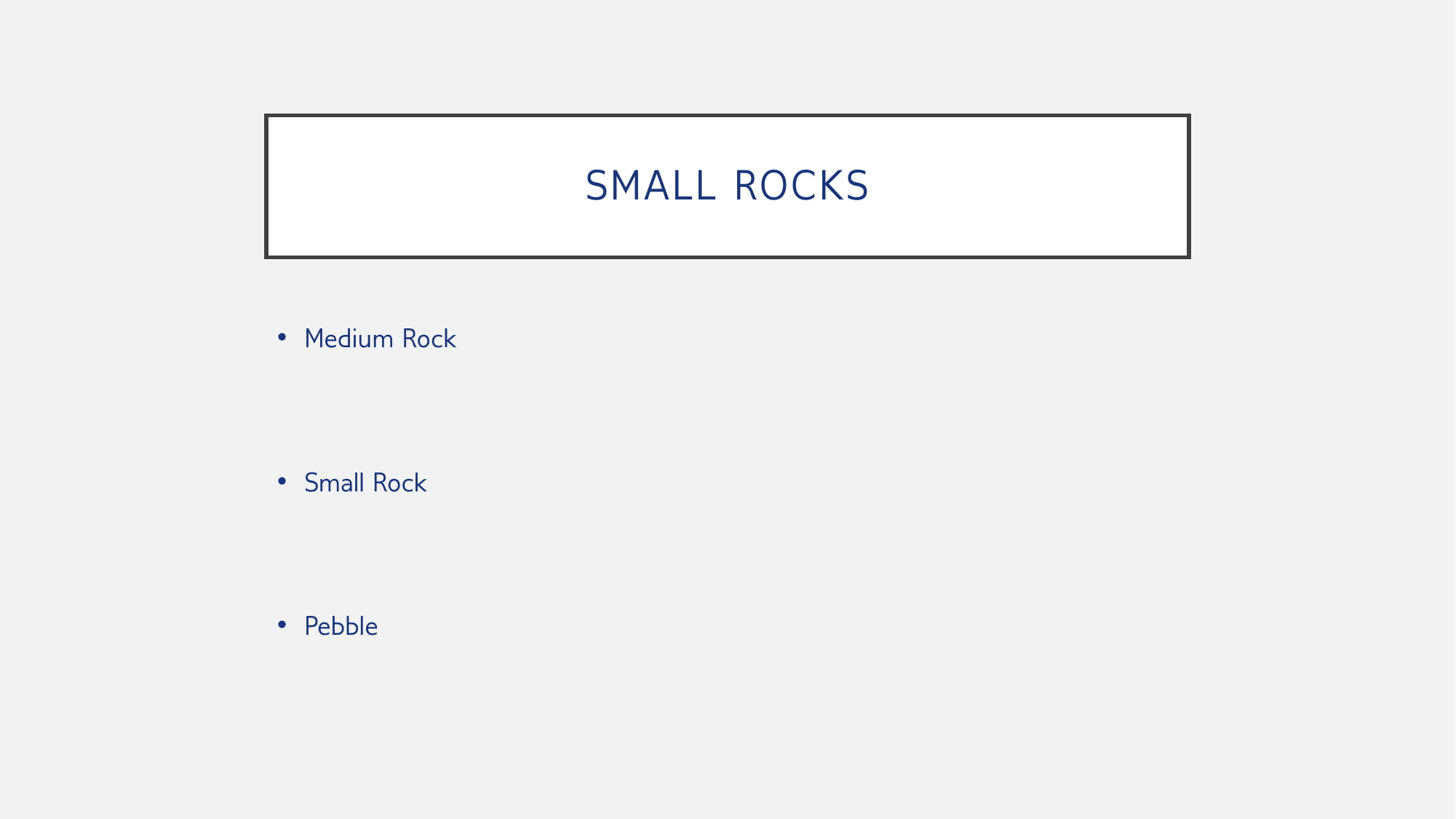

# Small Rocks
Medium Rock

Small Rock

Pebble